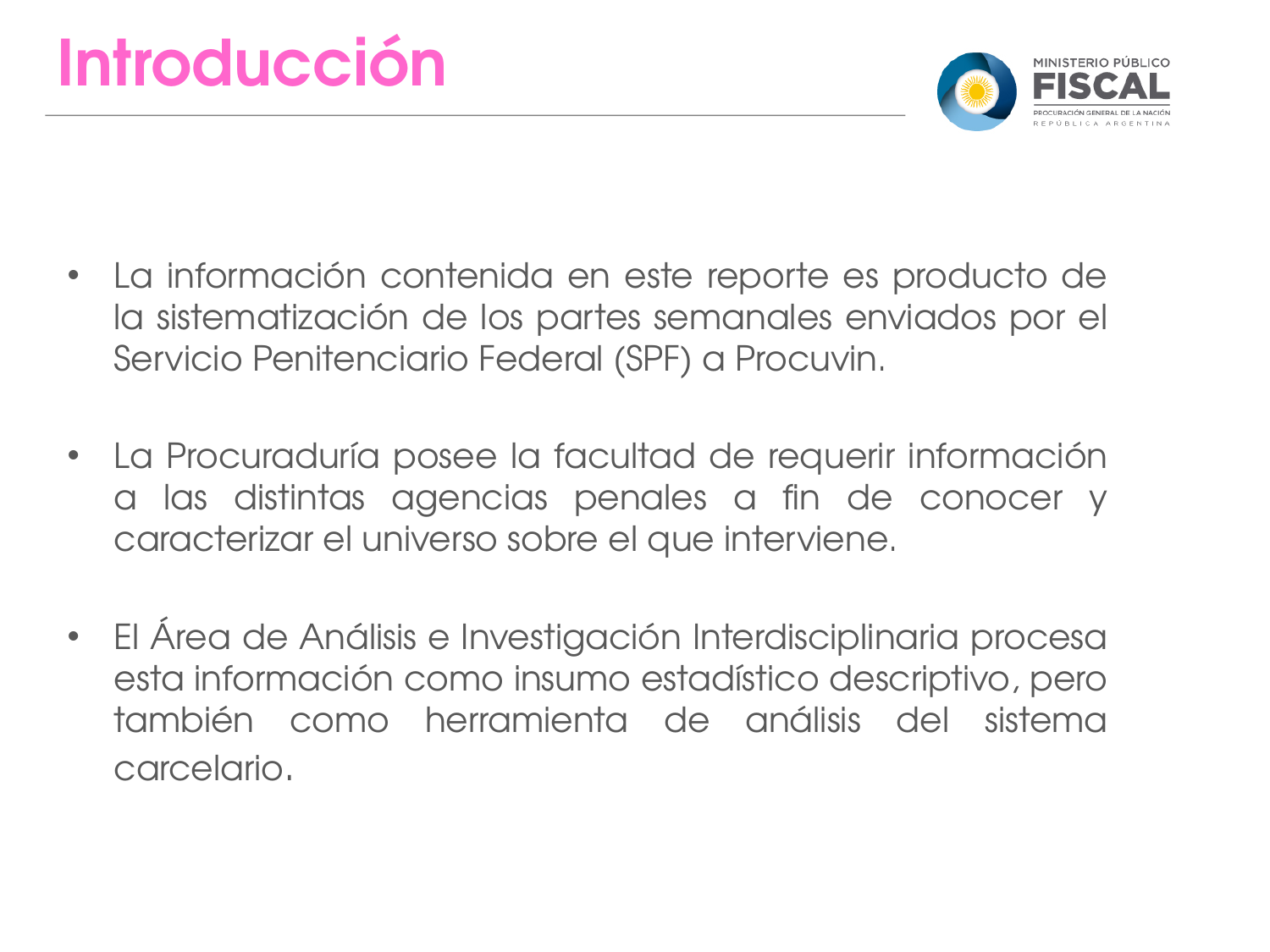

Introducción
La información contenida en este reporte es producto de la sistematización de los partes semanales enviados por el Servicio Penitenciario Federal (SPF) a Procuvin.

La Procuraduría posee la facultad de requerir información a las distintas agencias penales a fin de conocer y caracterizar el universo sobre el que interviene.

El Área de Análisis e Investigación Interdisciplinaria procesa esta información como insumo estadístico descriptivo, pero también como herramienta de análisis del sistema carcelario.